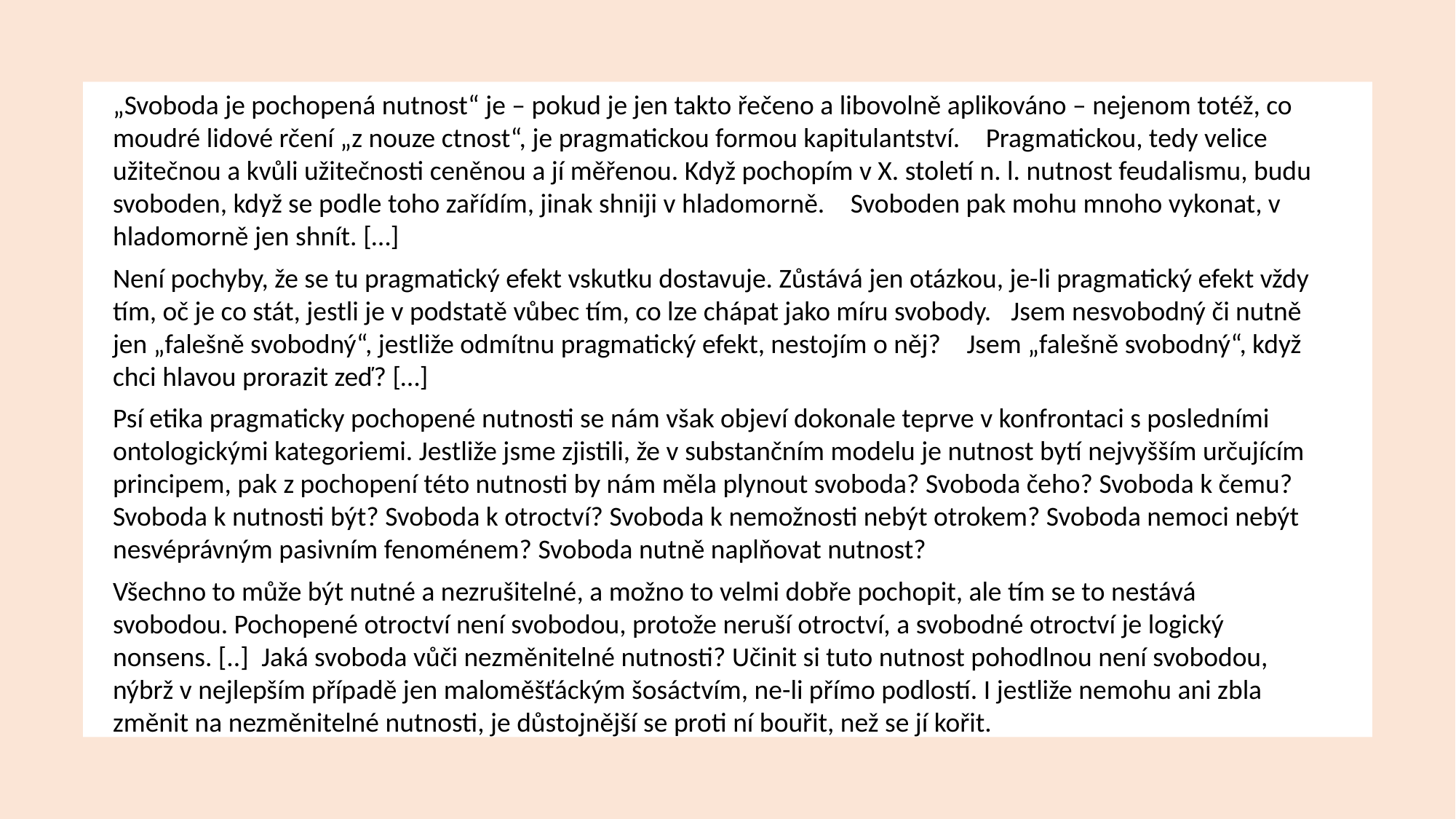

„Svoboda je pochopená nutnost“ je – pokud je jen takto řečeno a libovolně aplikováno – nejenom totéž, co moudré lidové rčení „z nouze ctnost“, je pragmatickou formou kapitulantství.    Pragmatickou, tedy velice užitečnou a kvůli užitečnosti ceněnou a jí měřenou. Když pochopím v X. století n. l. nutnost feudalismu, budu svoboden, když se podle toho zařídím, jinak shniji v hladomorně.    Svoboden pak mohu mnoho vykonat, v hladomorně jen shnít. […]
Není pochyby, že se tu pragmatický efekt vskutku dostavuje. Zůstává jen otázkou, je-li pragmatický efekt vždy tím, oč je co stát, jestli je v podstatě vůbec tím, co lze chápat jako míru svobody.   Jsem nesvobodný či nutně jen „falešně svobodný“, jestliže odmítnu pragmatický efekt, nestojím o něj?    Jsem „falešně svobodný“, když chci hlavou prorazit zeď? […]
Psí etika pragmaticky pochopené nutnosti se nám však objeví dokonale teprve v konfrontaci s posledními ontologickými kategoriemi. Jestliže jsme zjistili, že v substančním modelu je nutnost bytí nejvyšším určujícím principem, pak z pochopení této nutnosti by nám měla plynout svoboda? Svoboda čeho? Svoboda k čemu? Svoboda k nutnosti být? Svoboda k otroctví? Svoboda k nemožnosti nebýt otrokem? Svoboda nemoci nebýt nesvéprávným pasivním fenoménem? Svoboda nutně naplňovat nutnost?
Všechno to může být nutné a nezrušitelné, a možno to velmi dobře pochopit, ale tím se to nestává svobodou. Pochopené otroctví není svobodou, protože neruší otroctví, a svobodné otroctví je logický nonsens. [..]  Jaká svoboda vůči nezměnitelné nutnosti? Učinit si tuto nutnost pohodlnou není svobodou, nýbrž v nejlepším případě jen maloměšťáckým šosáctvím, ne-li přímo podlostí. I jestliže nemohu ani zbla změnit na nezměnitelné nutnosti, je důstojnější se proti ní bouřit, než se jí kořit.